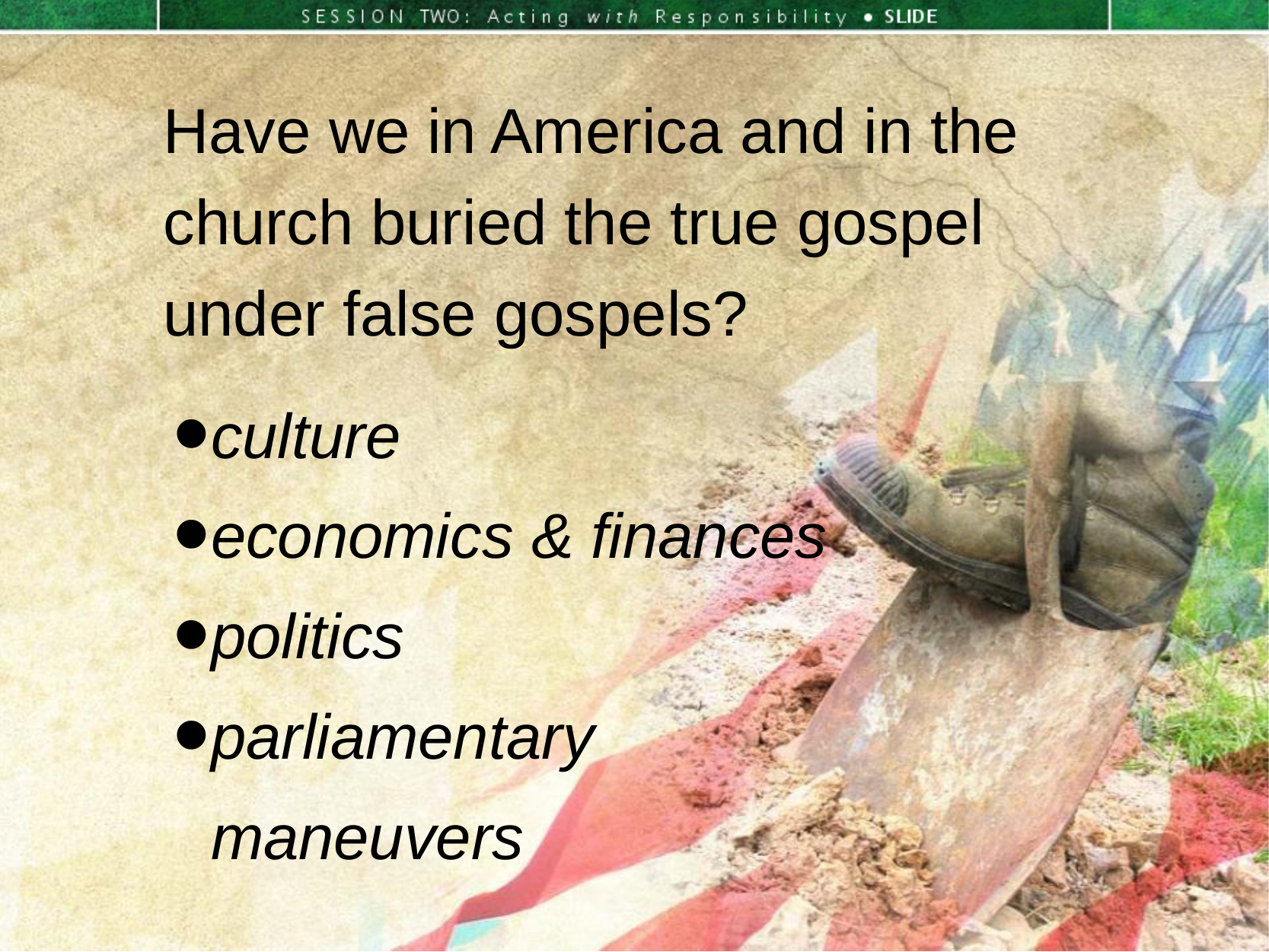

Have we in America and in the church buried the true gospel under false gospels?
culture
economics & finances
politics
parliamentary maneuvers